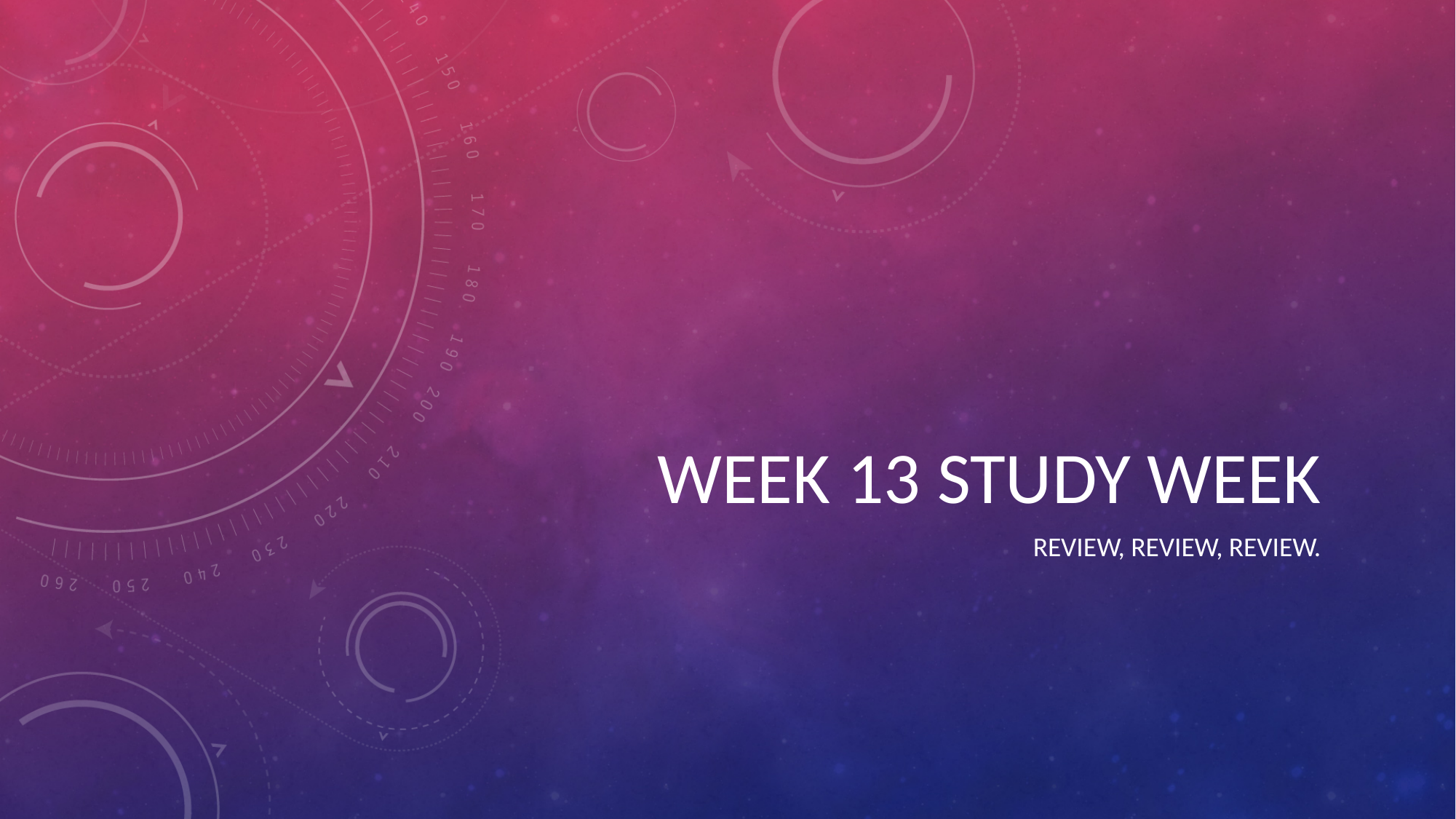

# Week 13 Study week
Review, review, review.